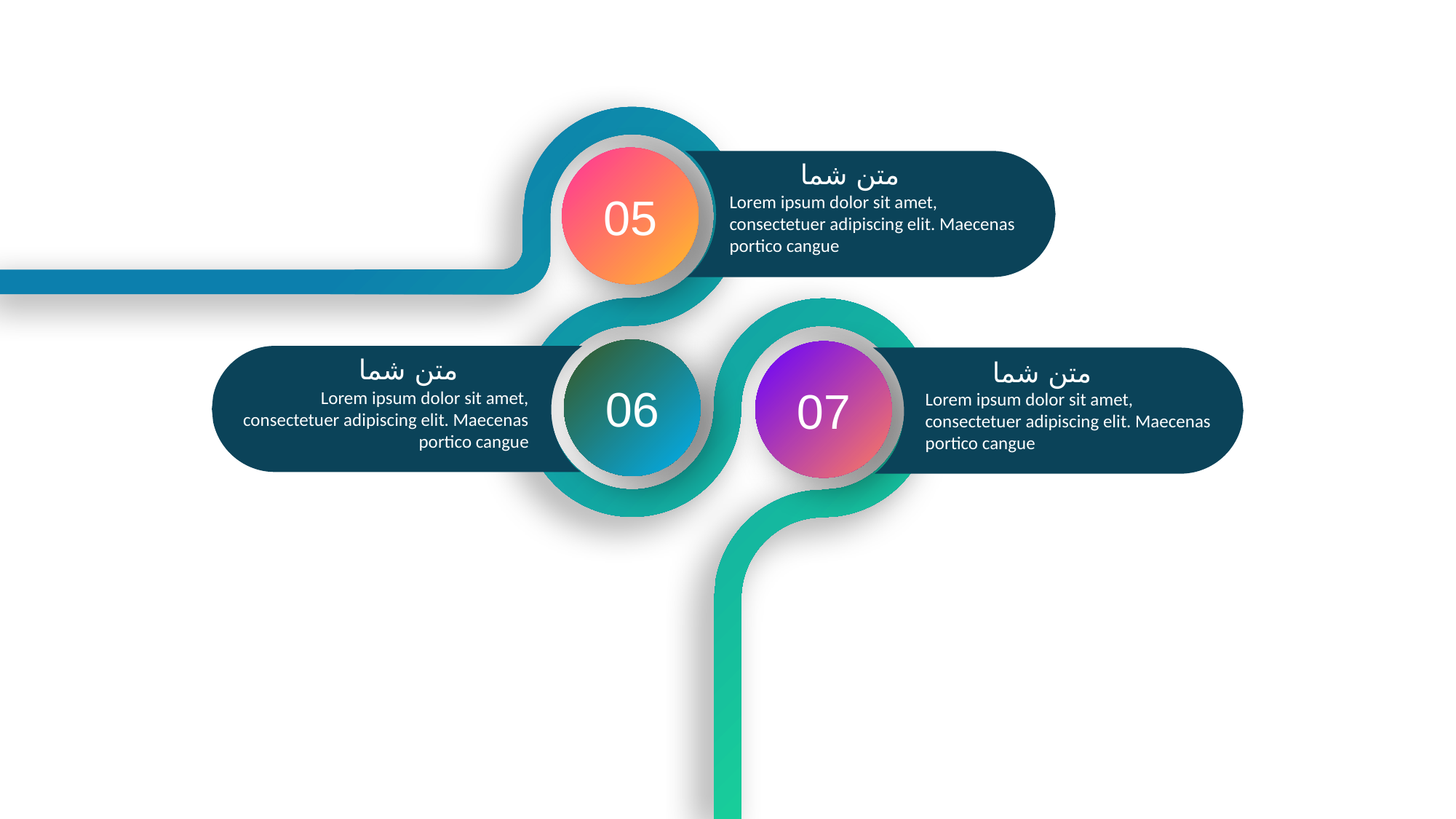

05

متن شما
Lorem ipsum dolor sit amet, consectetuer adipiscing elit. Maecenas portico cangue
06
07

متن شما
Lorem ipsum dolor sit amet, consectetuer adipiscing elit. Maecenas portico cangue

متن شما
Lorem ipsum dolor sit amet, consectetuer adipiscing elit. Maecenas portico cangue